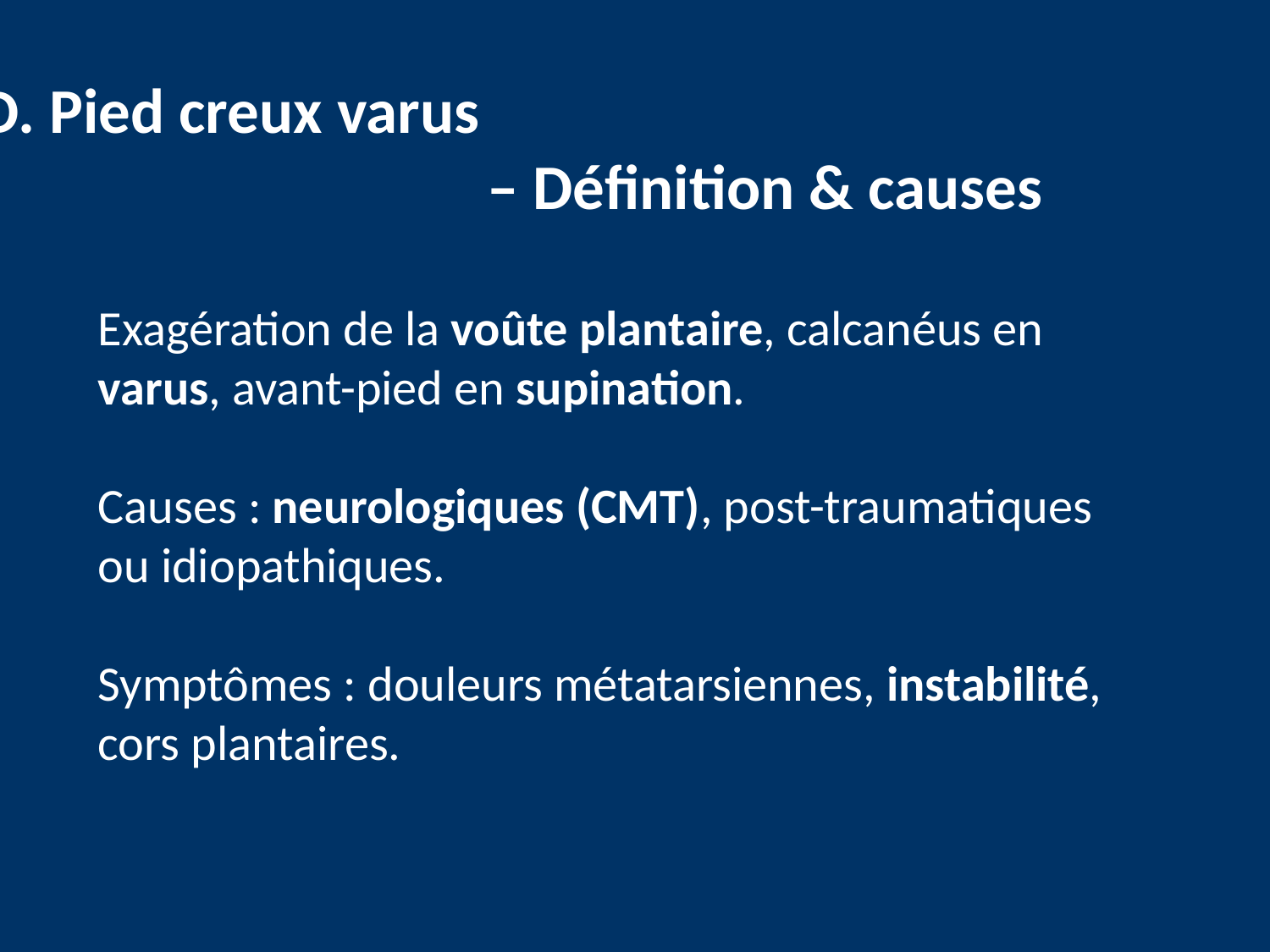

D. Pied creux varus
				– Définition & causes

Exagération de la voûte plantaire, calcanéus en
varus, avant-pied en supination.

Causes : neurologiques (CMT), post-traumatiques
ou idiopathiques.

Symptômes : douleurs métatarsiennes, instabilité,
cors plantaires.